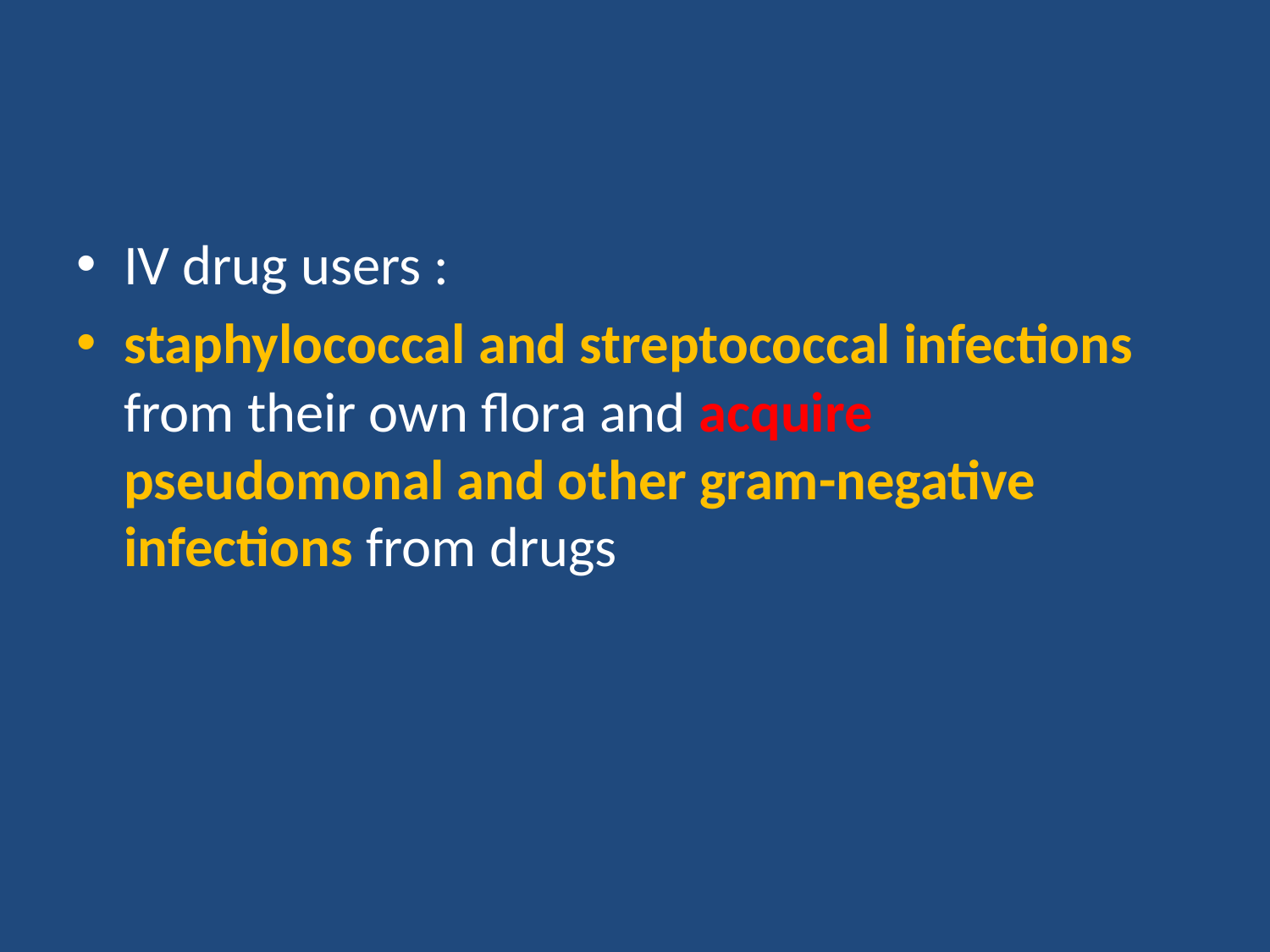

#
IV drug users :
staphylococcal and streptococcal infections from their own flora and acquire pseudomonal and other gram-negative infections from drugs